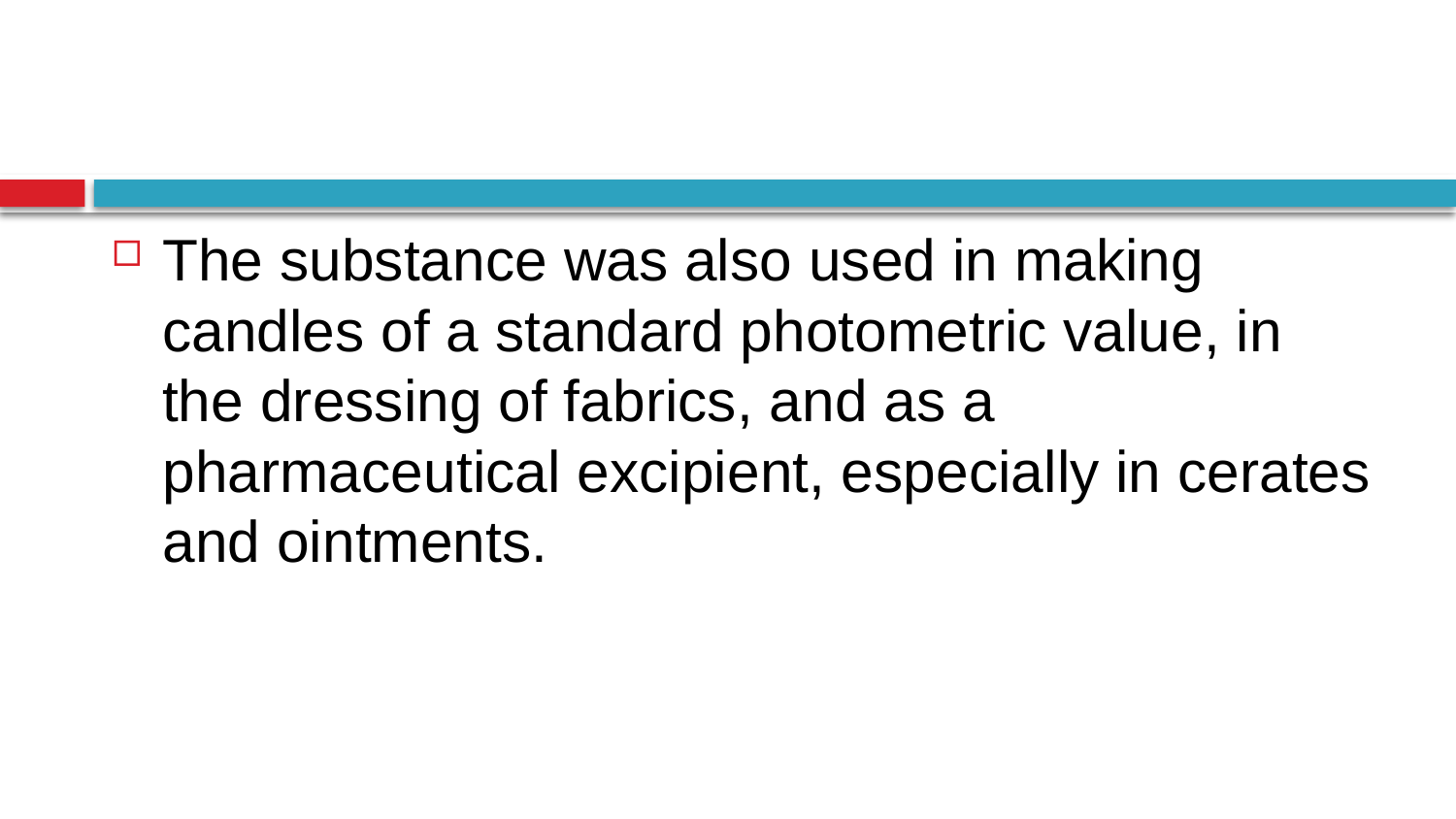

#
The substance was also used in making candles of a standard photometric value, in the dressing of fabrics, and as a pharmaceutical excipient, especially in cerates and ointments.